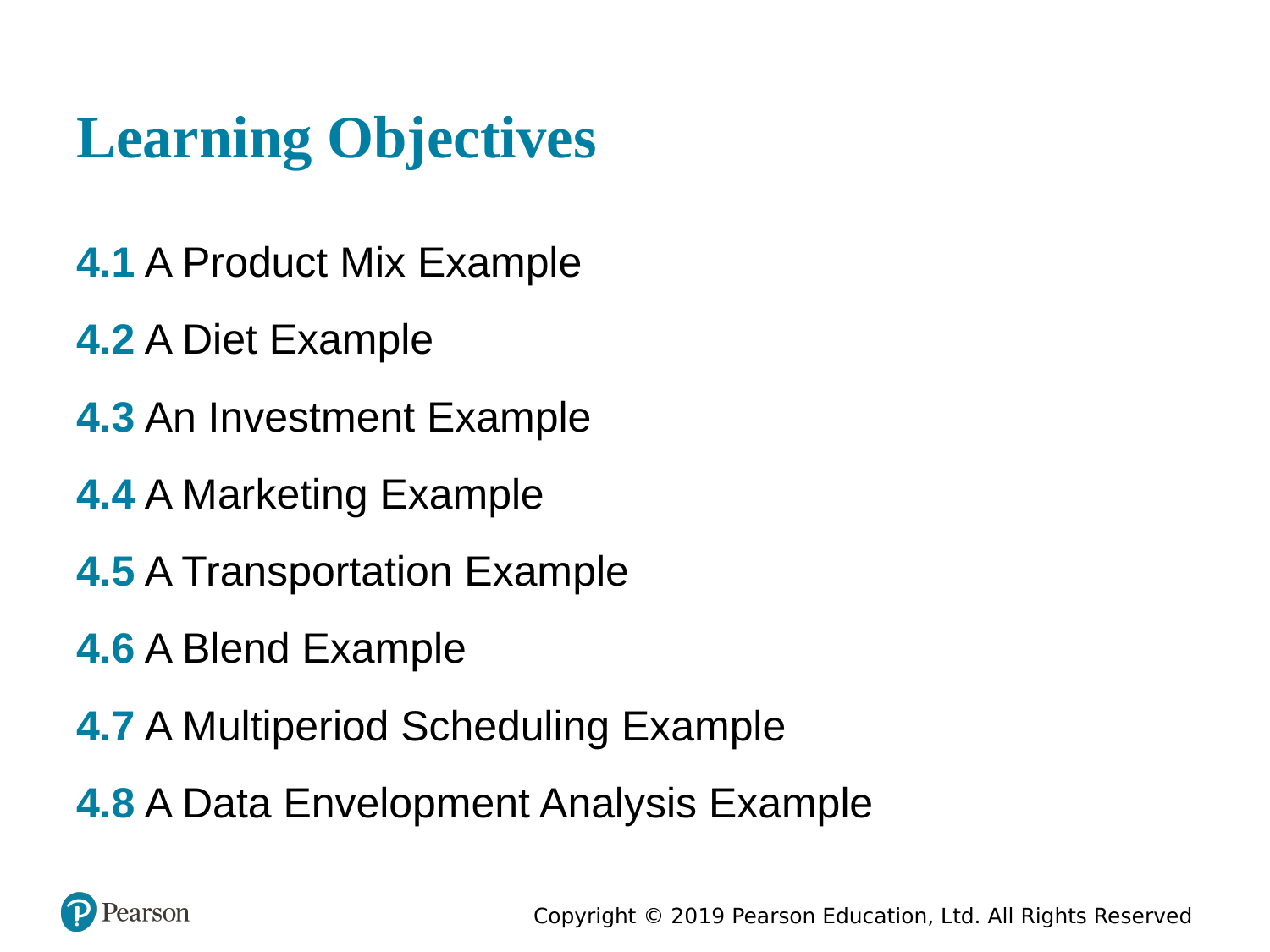

# Learning Objectives
4.1 A Product Mix Example
4.2 A Diet Example
4.3 An Investment Example
4.4 A Marketing Example
4.5 A Transportation Example
4.6 A Blend Example
4.7 A Multiperiod Scheduling Example
4.8 A Data Envelopment Analysis Example